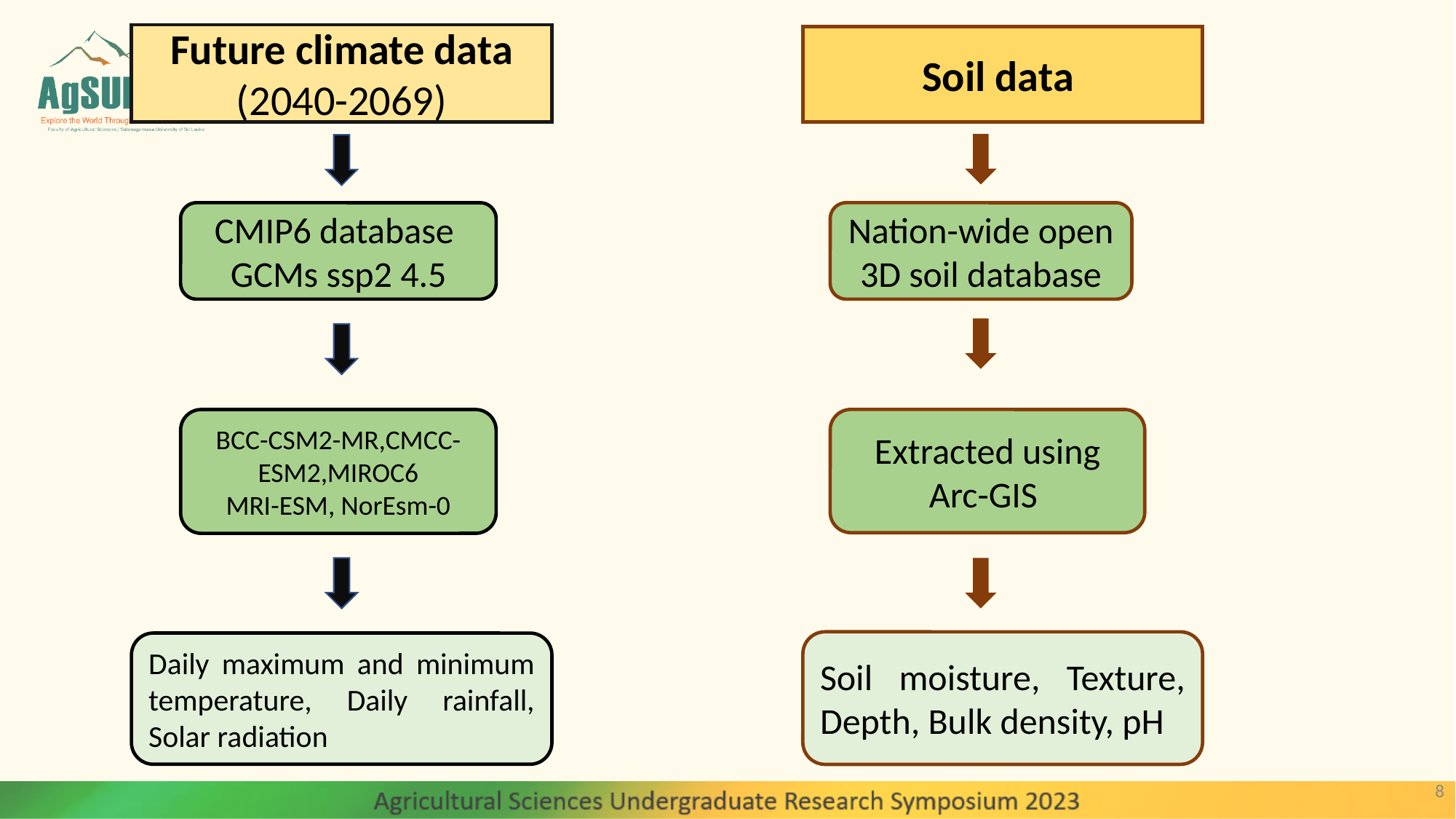

Future climate data
(2040-2069)
Soil data

CMIP6 database
GCMs ssp2 4.5
Nation-wide open 3D soil database

BCC-CSM2-MR,CMCC-ESM2,MIROC6
MRI-ESM, NorEsm-0

Extracted using Arc-GIS

Soil moisture, Texture, Depth, Bulk density, pH
Daily maximum and minimum temperature, Daily rainfall, Solar radiation
8